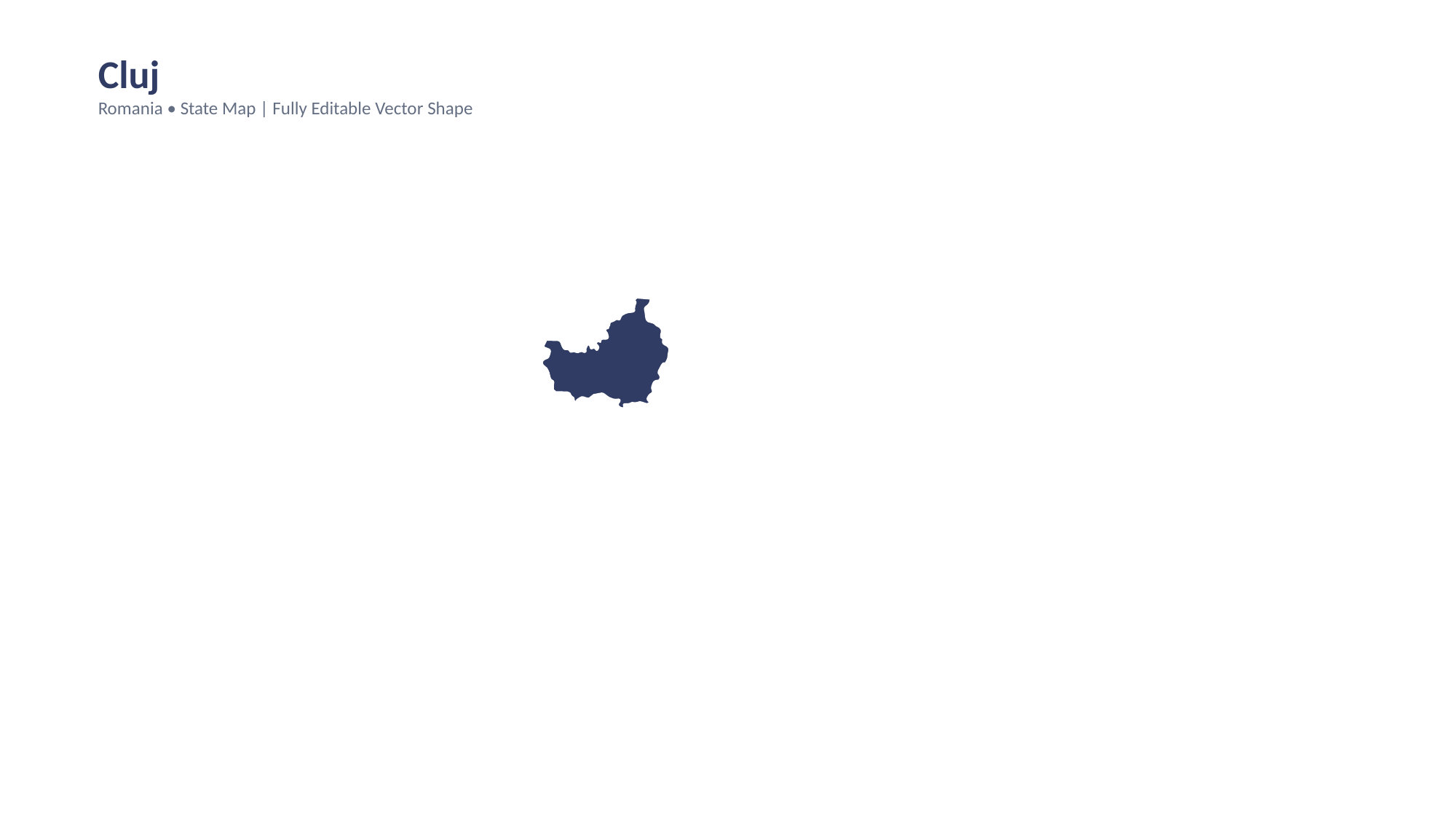

Cluj
Romania • State Map | Fully Editable Vector Shape